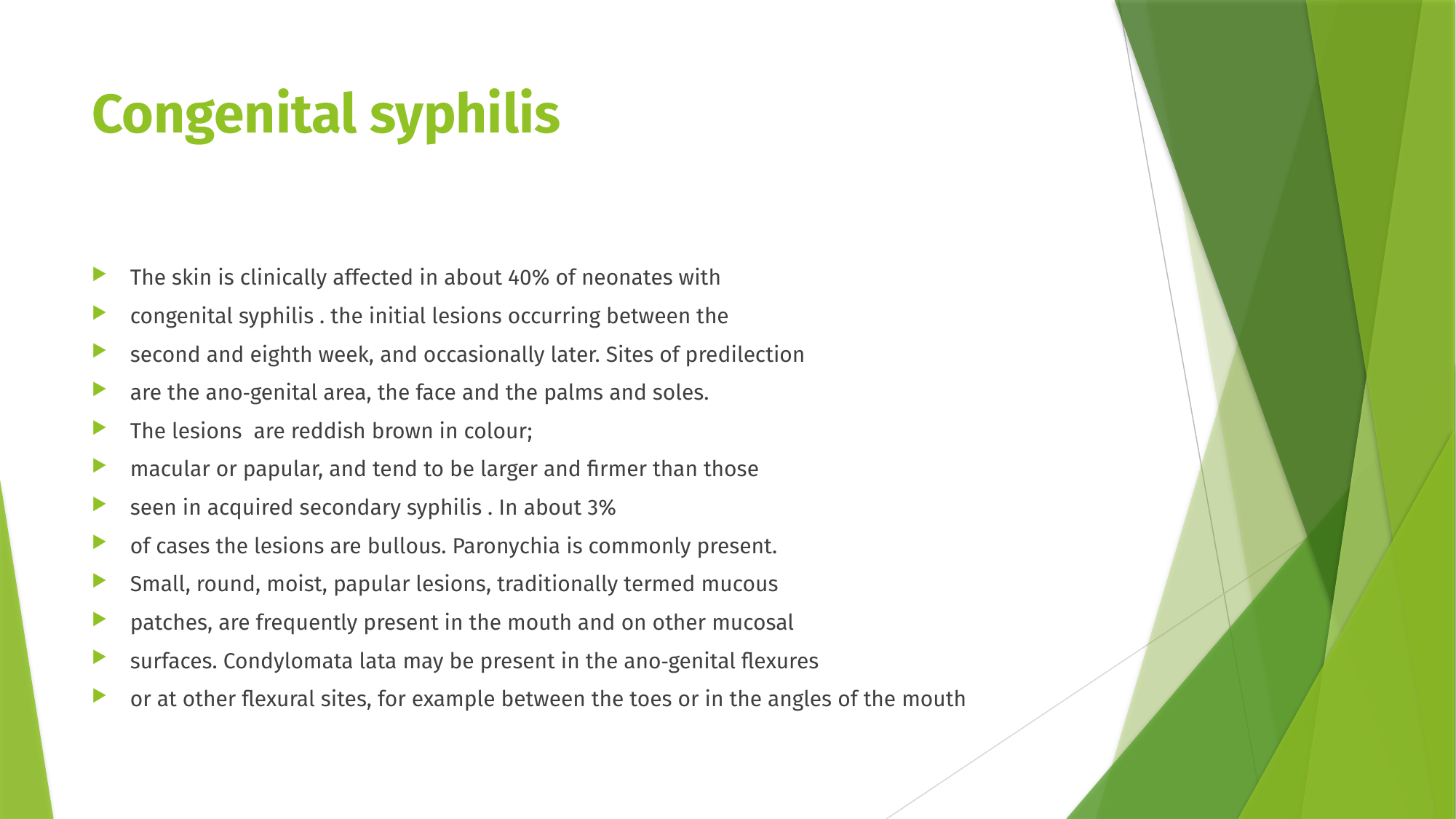

# Congenital syphilis
The skin is clinically affected in about 40% of neonates with
congenital syphilis . the initial lesions occurring between the
second and eighth week, and occasionally later. Sites of predilection
are the ano‐genital area, the face and the palms and soles.
The lesions  are reddish brown in colour;
macular or papular, and tend to be larger and firmer than those
seen in acquired secondary syphilis . In about 3%
of cases the lesions are bullous. Paronychia is commonly present.
Small, round, moist, papular lesions, traditionally termed mucous
patches, are frequently present in the mouth and on other mucosal
surfaces. Condylomata lata may be present in the ano‐genital flexures
or at other flexural sites, for example between the toes or in the angles of the mouth